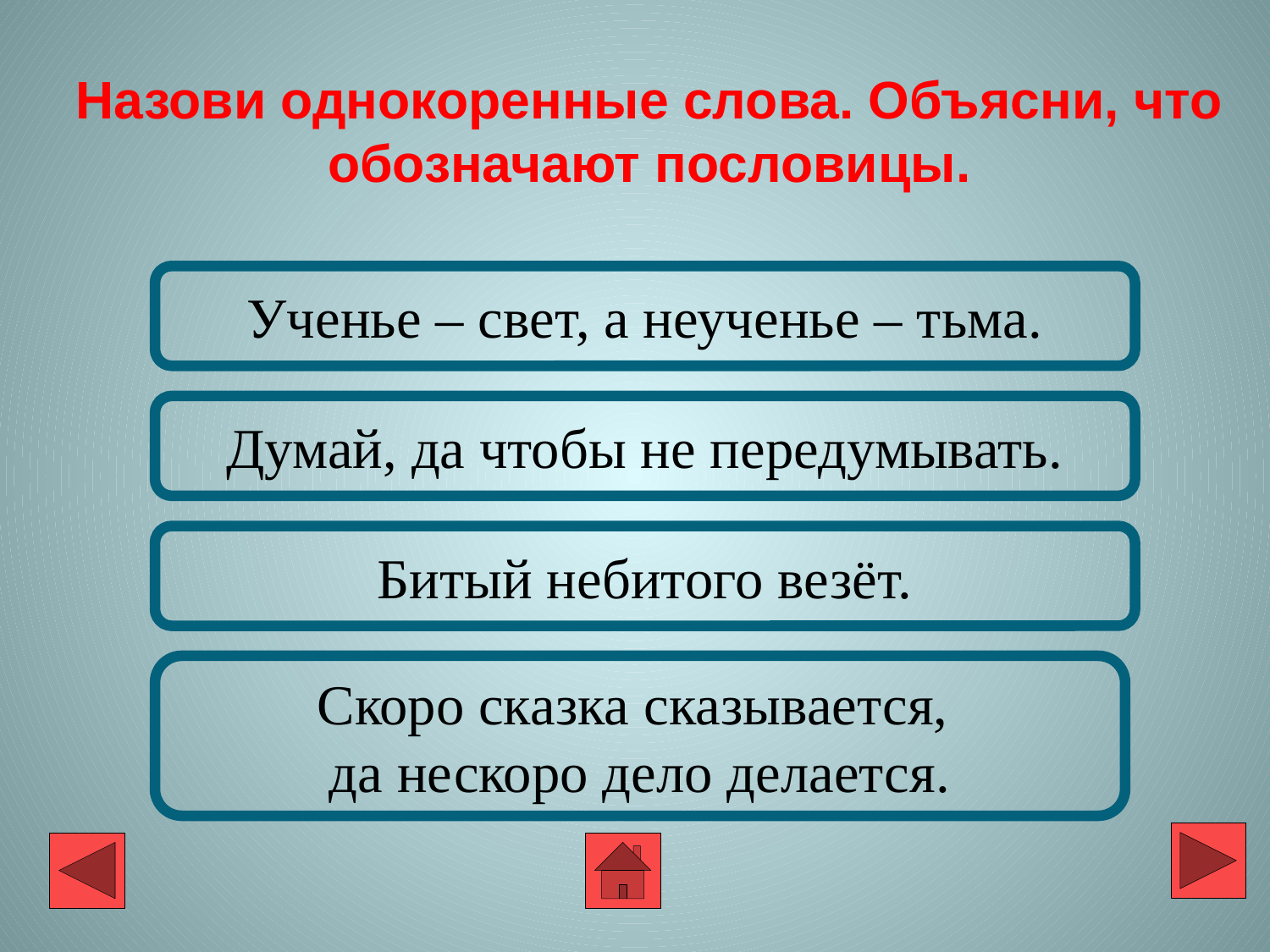

Назови однокоренные слова. Объясни, что обозначают пословицы.
Ученье – свет, а неученье – тьма.
Думай, да чтобы не передумывать.
Битый небитого везёт.
Скоро сказка сказывается,
да нескоро дело делается.